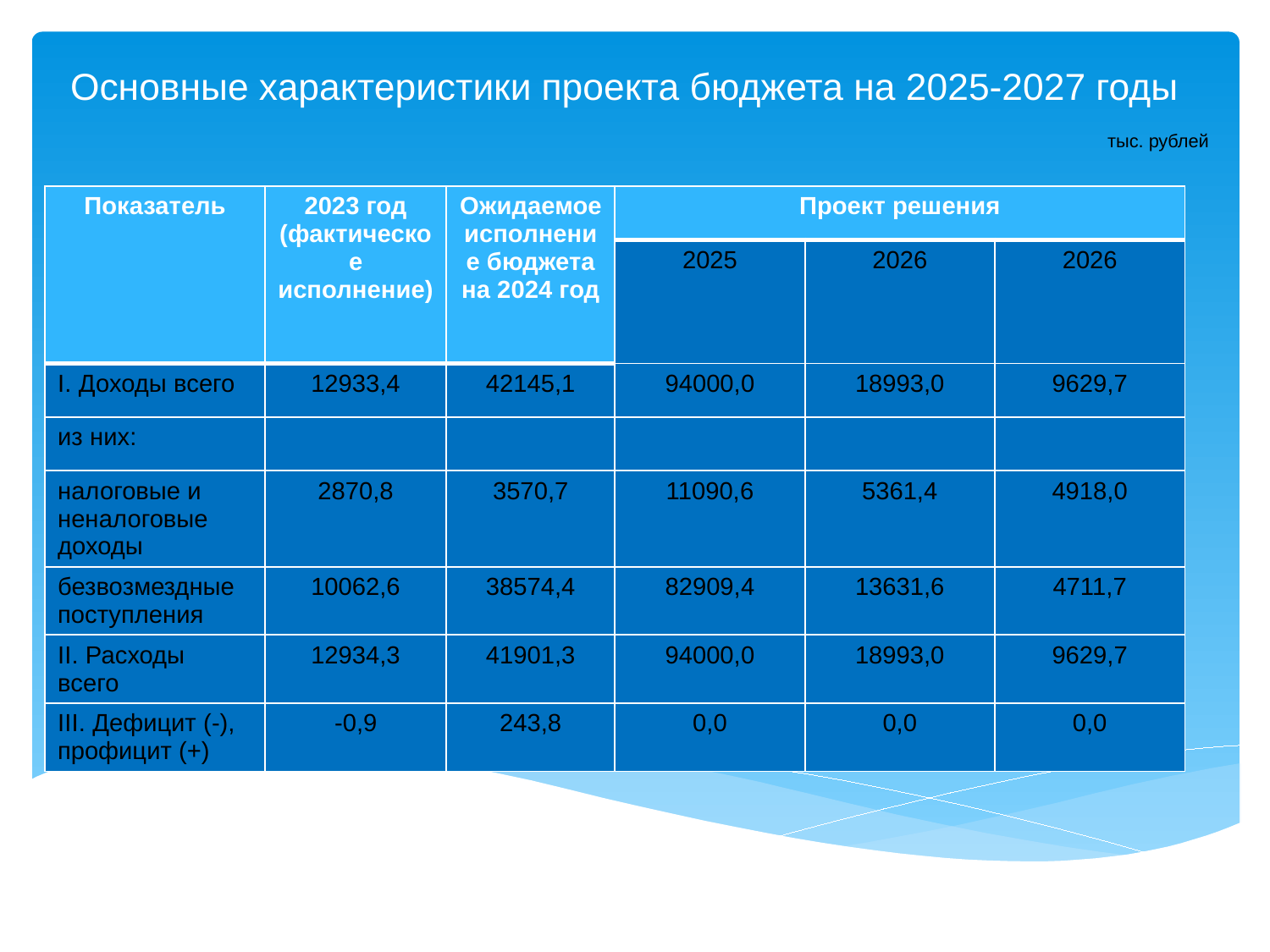

# Основные характеристики проекта бюджета на 2025-2027 годы
тыс. рублей
| Показатель | 2023 год (фактическое исполнение) | Ожидаемое исполнение бюджета на 2024 год | Проект решения |  |  |
| --- | --- | --- | --- | --- | --- |
|  |  |  | 2025 | 2026 | 2026 |
| I. Доходы всего | 12933,4 | 42145,1 | 94000,0 | 18993,0 | 9629,7 |
| из них: |  |  |  |  |  |
| налоговые и неналоговые доходы | 2870,8 | 3570,7 | 11090,6 | 5361,4 | 4918,0 |
| безвозмездные поступления | 10062,6 | 38574,4 | 82909,4 | 13631,6 | 4711,7 |
| II. Расходы всего | 12934,3 | 41901,3 | 94000,0 | 18993,0 | 9629,7 |
| III. Дефицит (-), профицит (+) | -0,9 | 243,8 | 0,0 | 0,0 | 0,0 |